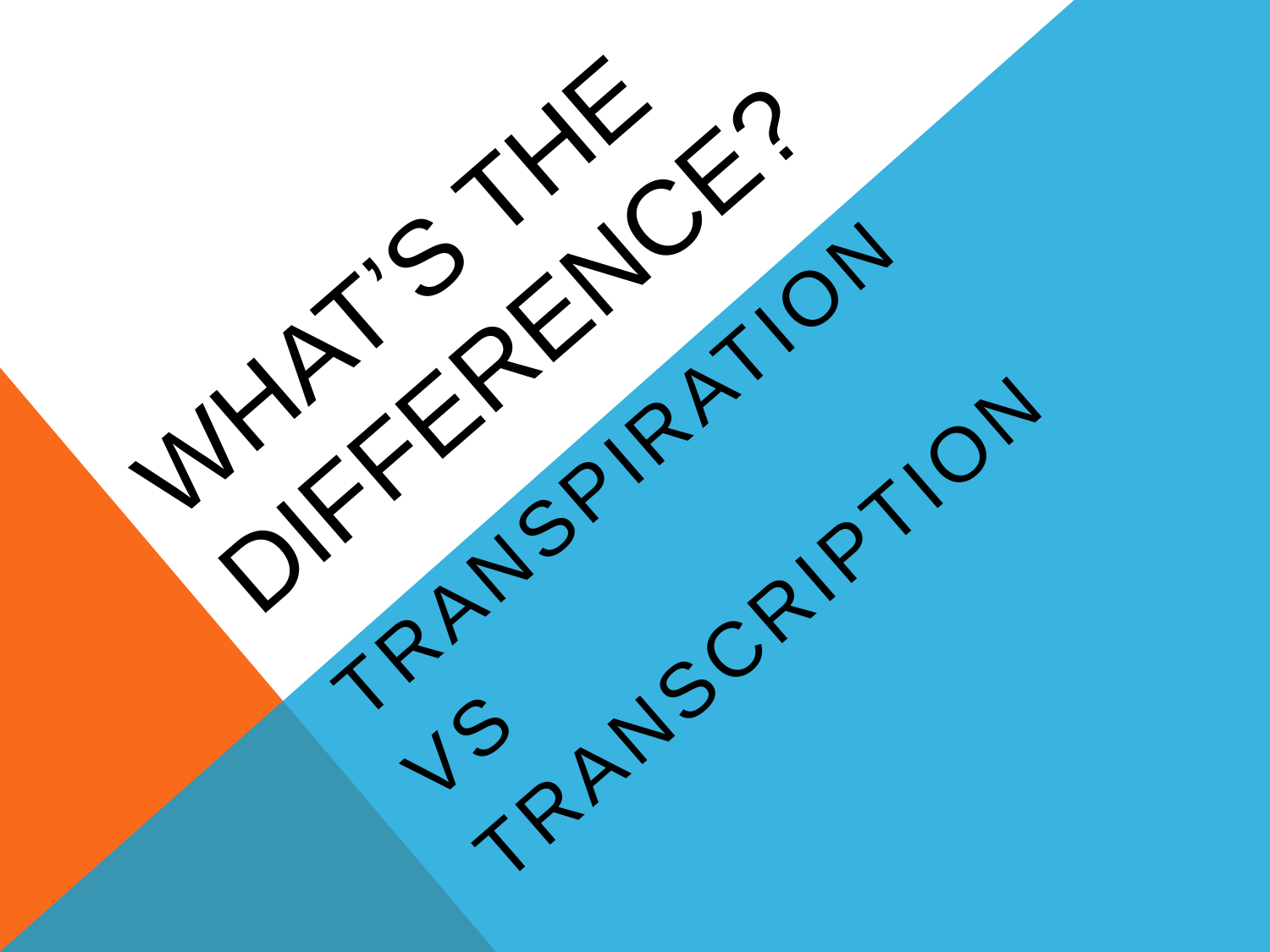

# WHAT’s THE DIFFERENCE?
transpiration
vs
transcription